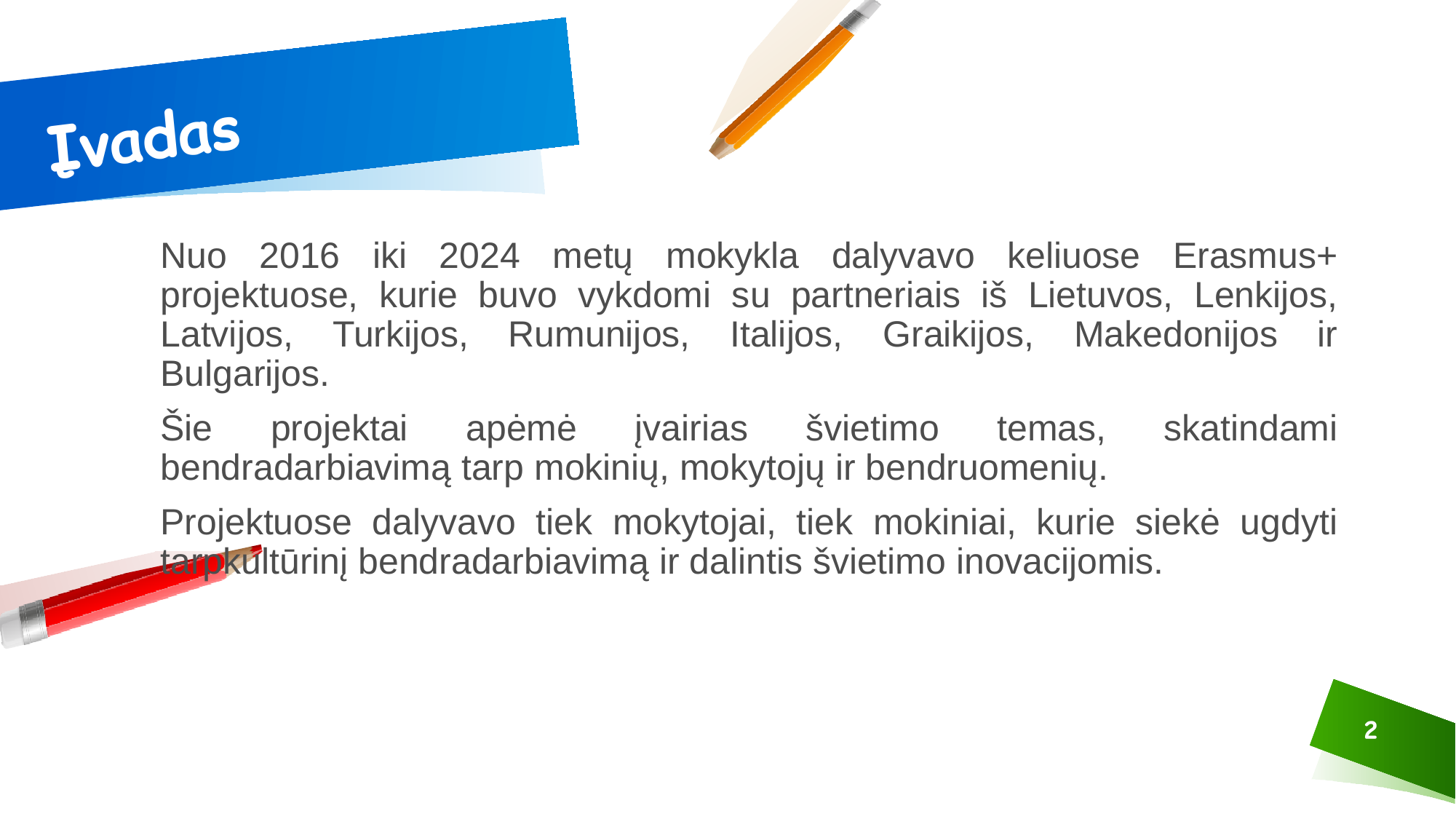

# Įvadas
Nuo 2016 iki 2024 metų mokykla dalyvavo keliuose Erasmus+ projektuose, kurie buvo vykdomi su partneriais iš Lietuvos, Lenkijos, Latvijos, Turkijos, Rumunijos, Italijos, Graikijos, Makedonijos ir Bulgarijos.
Šie projektai apėmė įvairias švietimo temas, skatindami bendradarbiavimą tarp mokinių, mokytojų ir bendruomenių.
Projektuose dalyvavo tiek mokytojai, tiek mokiniai, kurie siekė ugdyti tarpkultūrinį bendradarbiavimą ir dalintis švietimo inovacijomis.
2